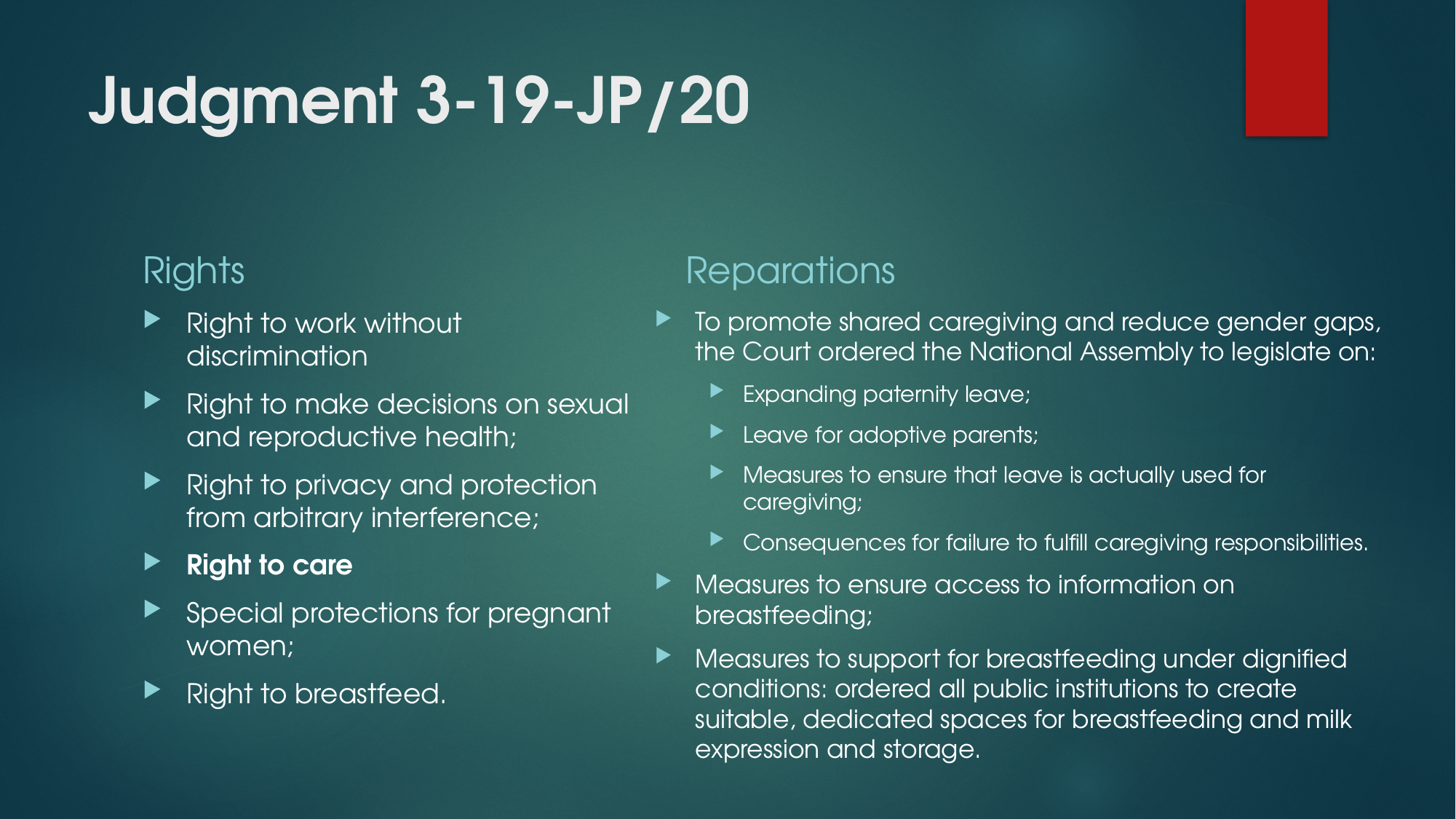

# Judgment 3-19-JP/20
Rights
Reparations
To promote shared caregiving and reduce gender gaps, the Court ordered the National Assembly to legislate on:
Expanding paternity leave;
Leave for adoptive parents;
Measures to ensure that leave is actually used for caregiving;
Consequences for failure to fulfill caregiving responsibilities.
Measures to ensure access to information on breastfeeding;
Measures to support for breastfeeding under dignified conditions: ordered all public institutions to create suitable, dedicated spaces for breastfeeding and milk expression and storage.

Right to work without discrimination
Right to make decisions on sexual and reproductive health;
Right to privacy and protection from arbitrary interference;
Right to care
Special protections for pregnant women;
Right to breastfeed.